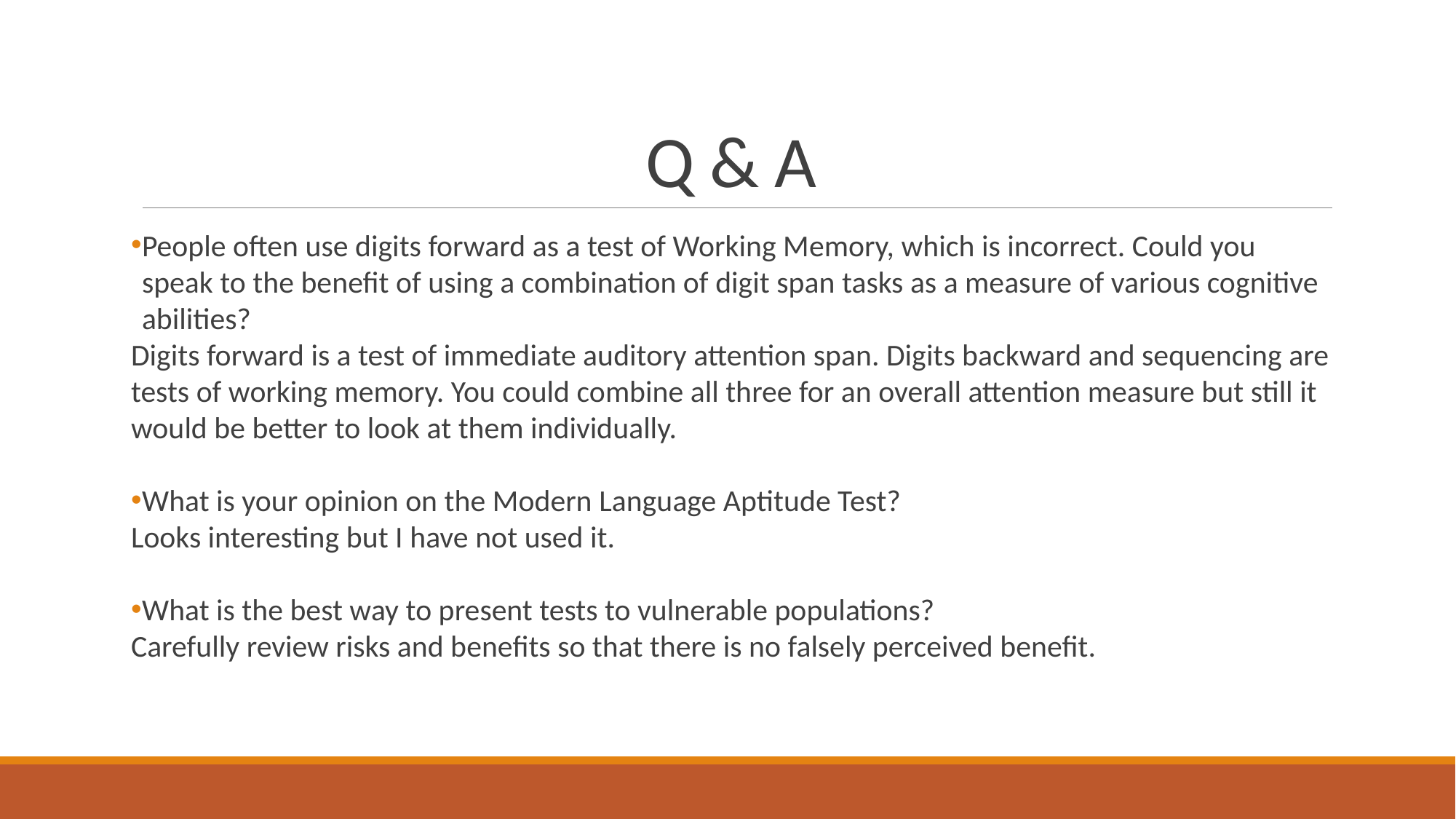

# Q & A
People often use digits forward as a test of Working Memory, which is incorrect. Could you speak to the benefit of using a combination of digit span tasks as a measure of various cognitive abilities?
Digits forward is a test of immediate auditory attention span. Digits backward and sequencing are tests of working memory. You could combine all three for an overall attention measure but still it would be better to look at them individually.

What is your opinion on the Modern Language Aptitude Test?
Looks interesting but I have not used it.

What is the best way to present tests to vulnerable populations?
Carefully review risks and benefits so that there is no falsely perceived benefit.